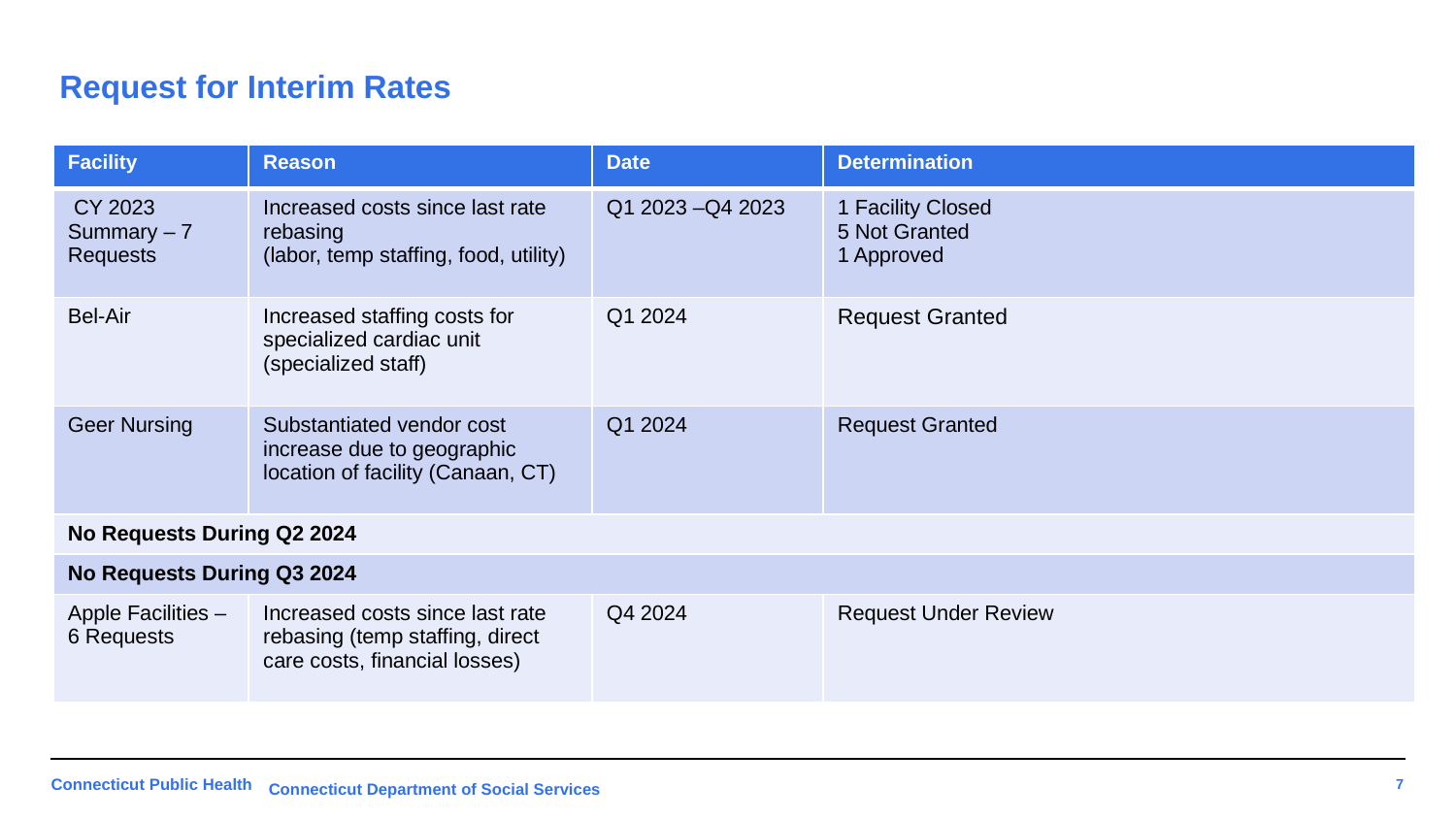

# Request for Interim Rates
| Facility | Reason | Date | Determination |
| --- | --- | --- | --- |
| CY 2023 Summary – 7 Requests | Increased costs since last rate rebasing  (labor, temp staffing, food, utility) | Q1 2023 –Q4 2023 | 1 Facility Closed 5 Not Granted 1 Approved |
| Bel-Air | Increased staffing costs for specialized cardiac unit (specialized staff) | Q1 2024 | Request Granted |
| Geer Nursing | Substantiated vendor cost increase due to geographic location of facility (Canaan, CT) | Q1 2024 | Request Granted |
| No Requests During Q2 2024 |  |  |  |
| No Requests During Q3 2024 |  |  |  |
| Apple Facilities – 6 Requests | Increased costs since last rate rebasing (temp staffing, direct care costs, financial losses) | Q4 2024 | Request Under Review |
Connecticut Department of Social Services